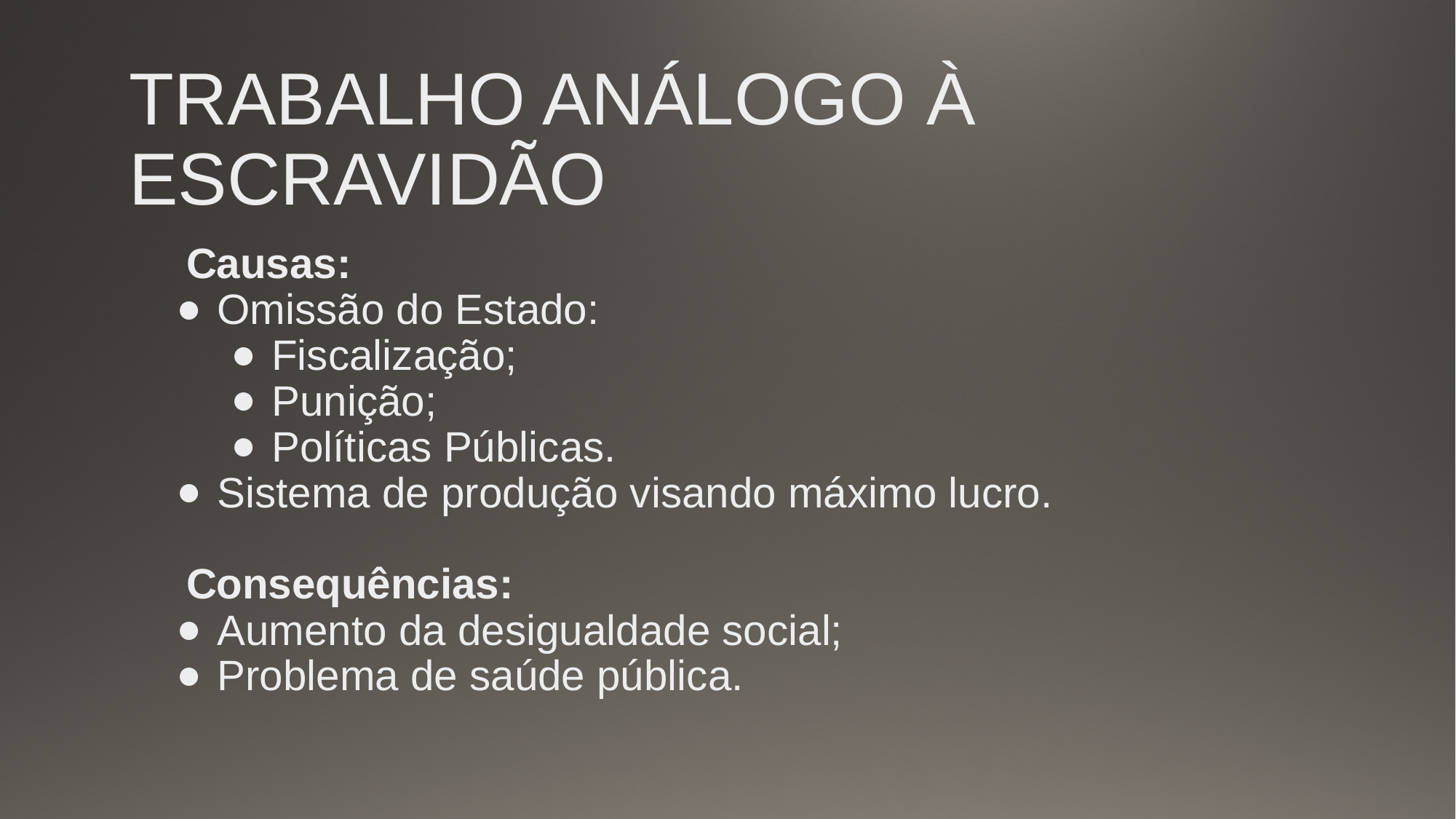

TRABALHO ANÁLOGO À ESCRAVIDÃO
  Causas:
Omissão do Estado:
Fiscalização;
Punição;
Políticas Públicas.
Sistema de produção visando máximo lucro.

  Consequências:
Aumento da desigualdade social;
Problema de saúde pública.